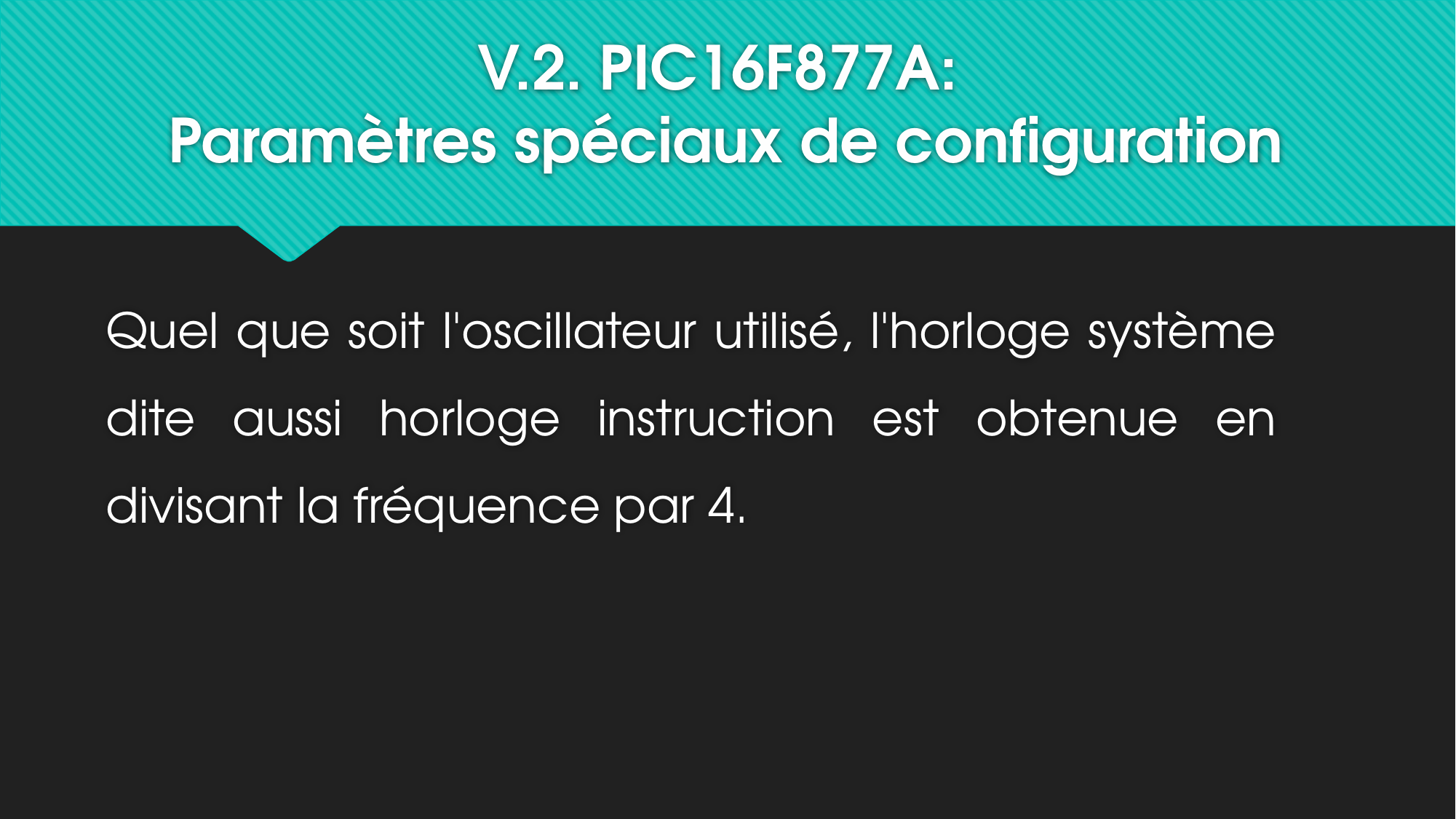

# V.2. PIC16F877A: Paramètres spéciaux de configuration
Quel que soit l'oscillateur utilisé, l'horloge système dite aussi horloge instruction est obtenue en divisant la fréquence par 4.